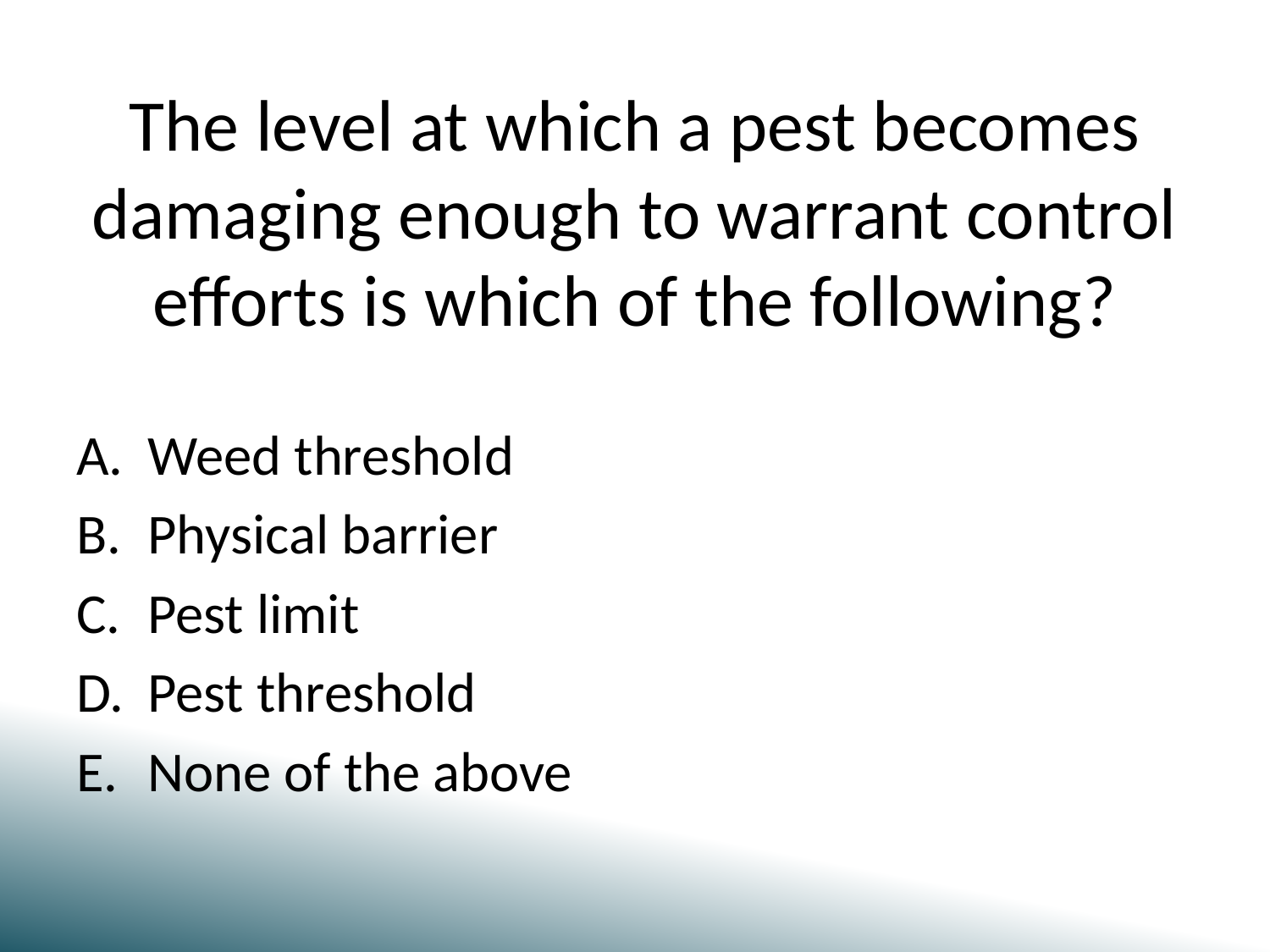

# The level at which a pest becomes damaging enough to warrant control efforts is which of the following?
Weed threshold
Physical barrier
Pest limit
Pest threshold
None of the above